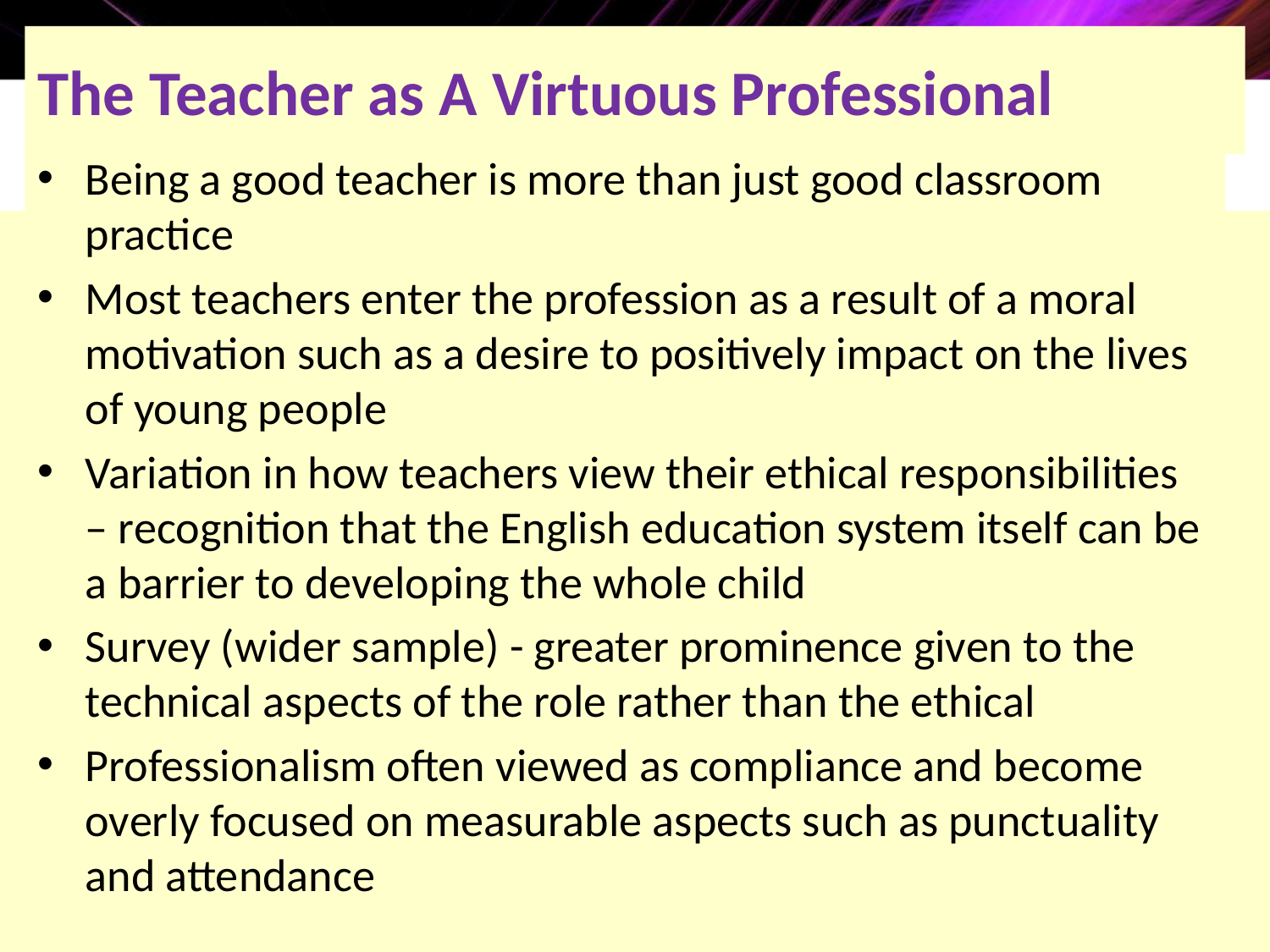

# The Teacher as A Virtuous Professional
Being a good teacher is more than just good classroom practice
Most teachers enter the profession as a result of a moral motivation such as a desire to positively impact on the lives of young people
Variation in how teachers view their ethical responsibilities – recognition that the English education system itself can be a barrier to developing the whole child
Survey (wider sample) - greater prominence given to the technical aspects of the role rather than the ethical
Professionalism often viewed as compliance and become overly focused on measurable aspects such as punctuality and attendance